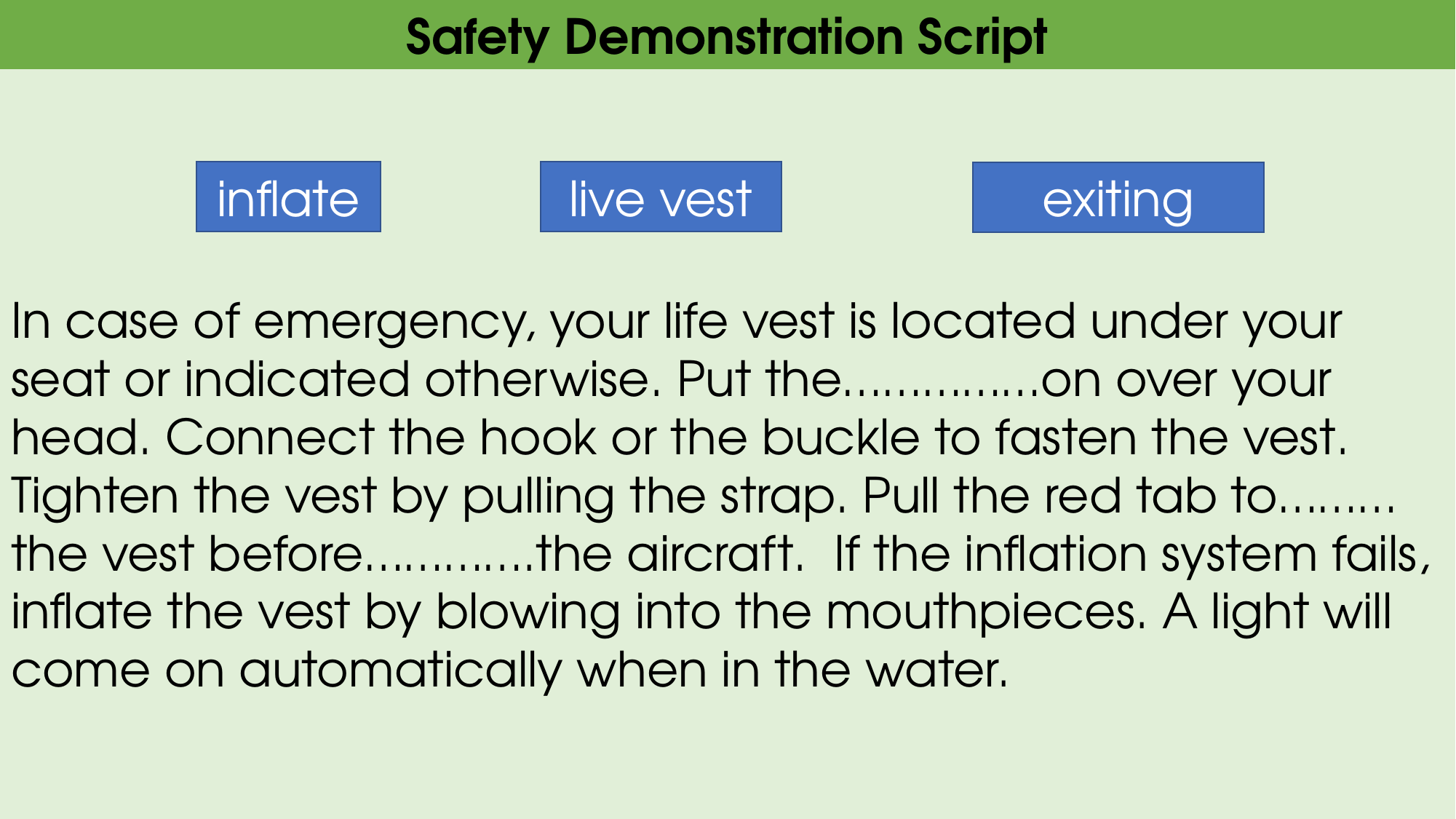

In case of emergency, your life vest is located under your seat or indicated otherwise. Put the……………on over your head. Connect the hook or the buckle to fasten the vest. Tighten the vest by pulling the strap. Pull the red tab to……… the vest before………….the aircraft.  If the inflation system fails, inflate the vest by blowing into the mouthpieces. A light will come on automatically when in the water.

Safety Demonstration Script
inflate
live vest
exiting